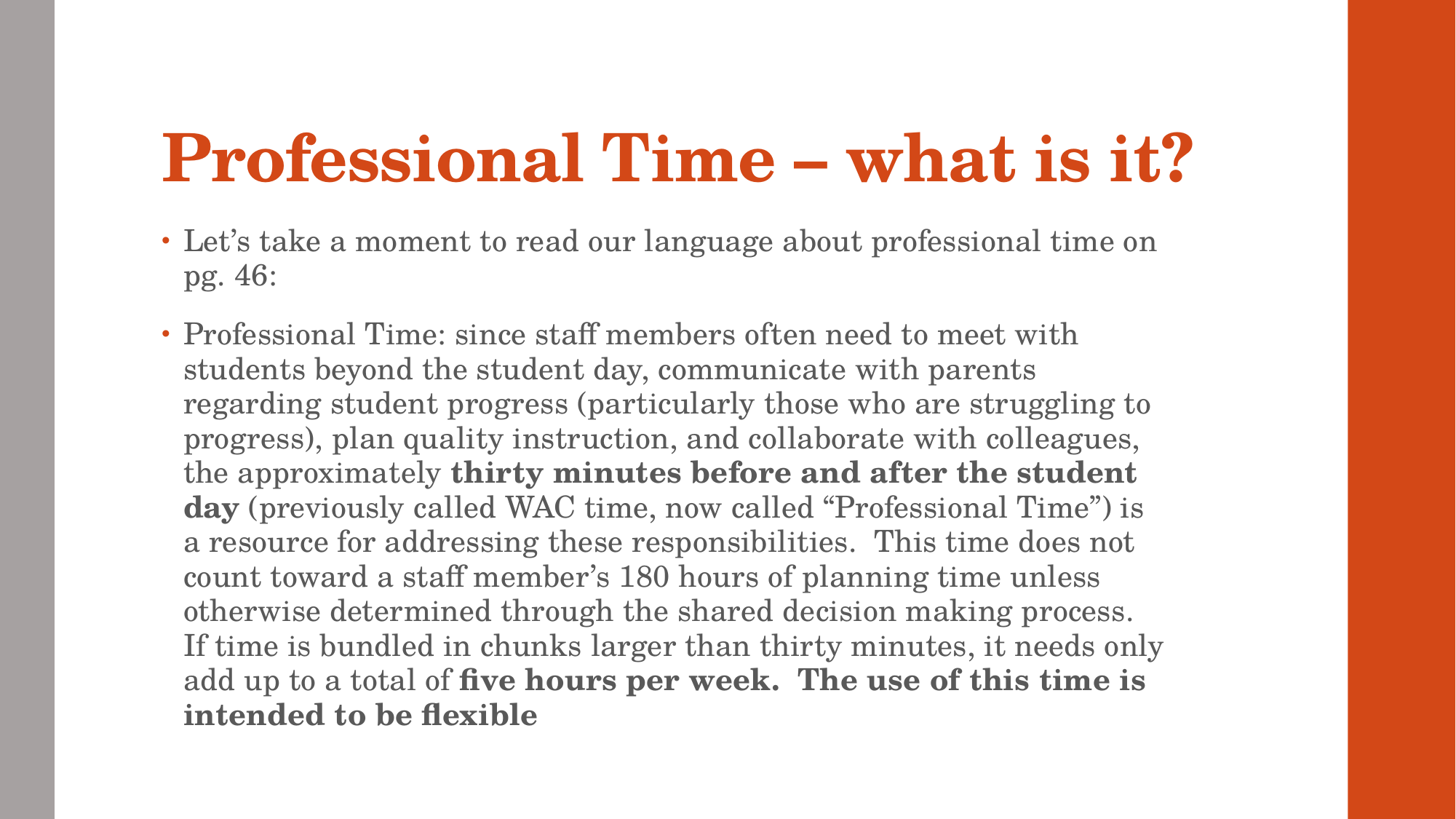

# Professional Time – what is it?
Let’s take a moment to read our language about professional time on pg. 46:
Professional Time: since staff members often need to meet with students beyond the student day, communicate with parents regarding student progress (particularly those who are struggling to progress), plan quality instruction, and collaborate with colleagues, the approximately thirty minutes before and after the student day (previously called WAC time, now called “Professional Time”) is a resource for addressing these responsibilities.  This time does not count toward a staff member’s 180 hours of planning time unless otherwise determined through the shared decision making process.  If time is bundled in chunks larger than thirty minutes, it needs only add up to a total of five hours per week.  The use of this time is intended to be flexible